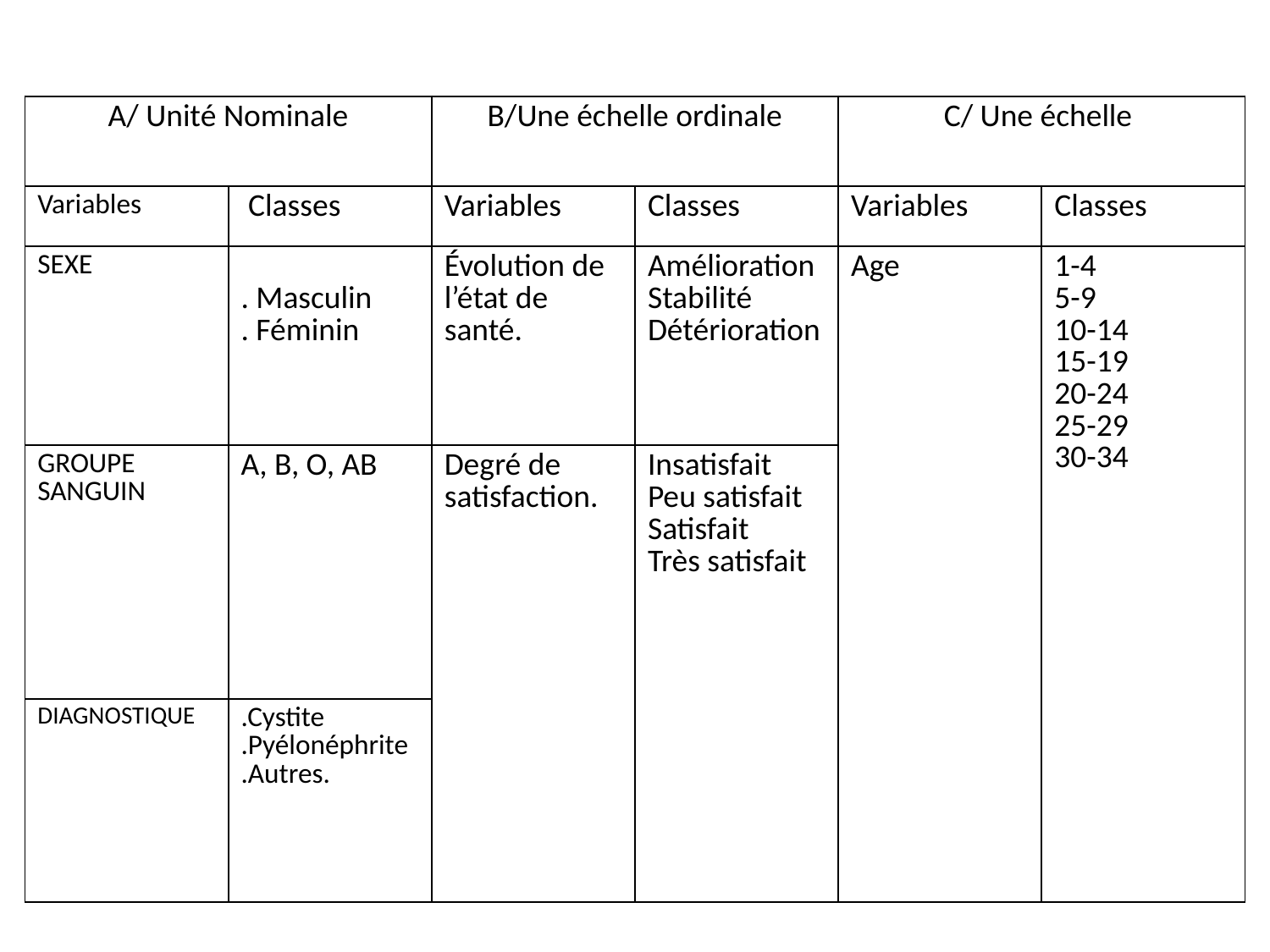

| A/ Unité Nominale |  | B/Une échelle ordinale |  | C/ Une échelle |  |
| --- | --- | --- | --- | --- | --- |
| Variables | Classes | Variables | Classes | Variables | Classes |
| SEXE | . Masculin . Féminin | Évolution de l’état de santé. | Amélioration Stabilité Détérioration | Age | 1-4 5-9 10-14 15-19 20-24 25-29 30-34 |
| GROUPE SANGUIN | A, B, O, AB | Degré de satisfaction. | Insatisfait Peu satisfait Satisfait Très satisfait |  |  |
| DIAGNOSTIQUE | .Cystite .Pyélonéphrite .Autres. |  |  |  |  |